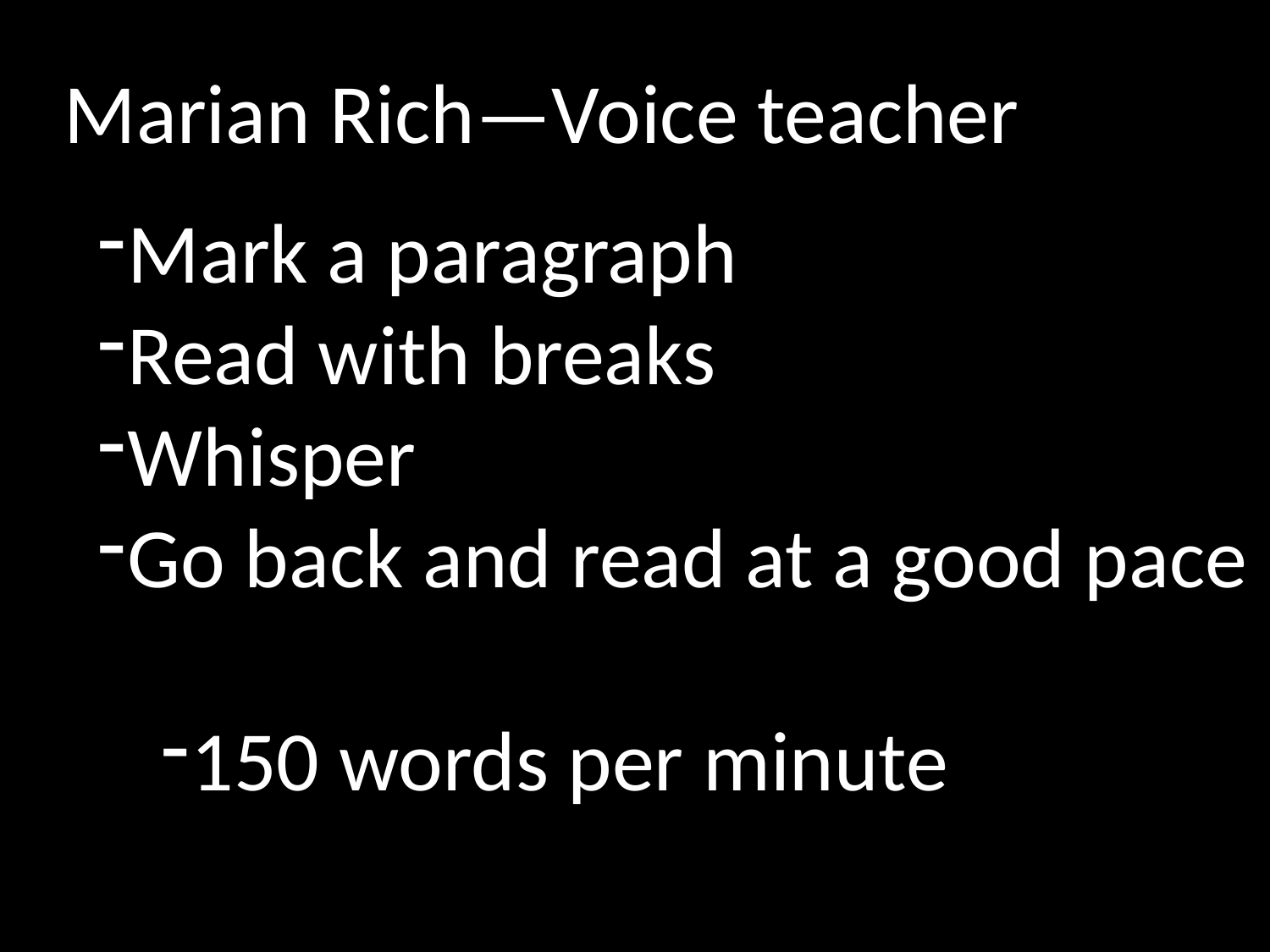

Marian Rich—Voice teacher

Mark a paragraph
Read with breaks
Whisper
Go back and read at a good pace

150 words per minute